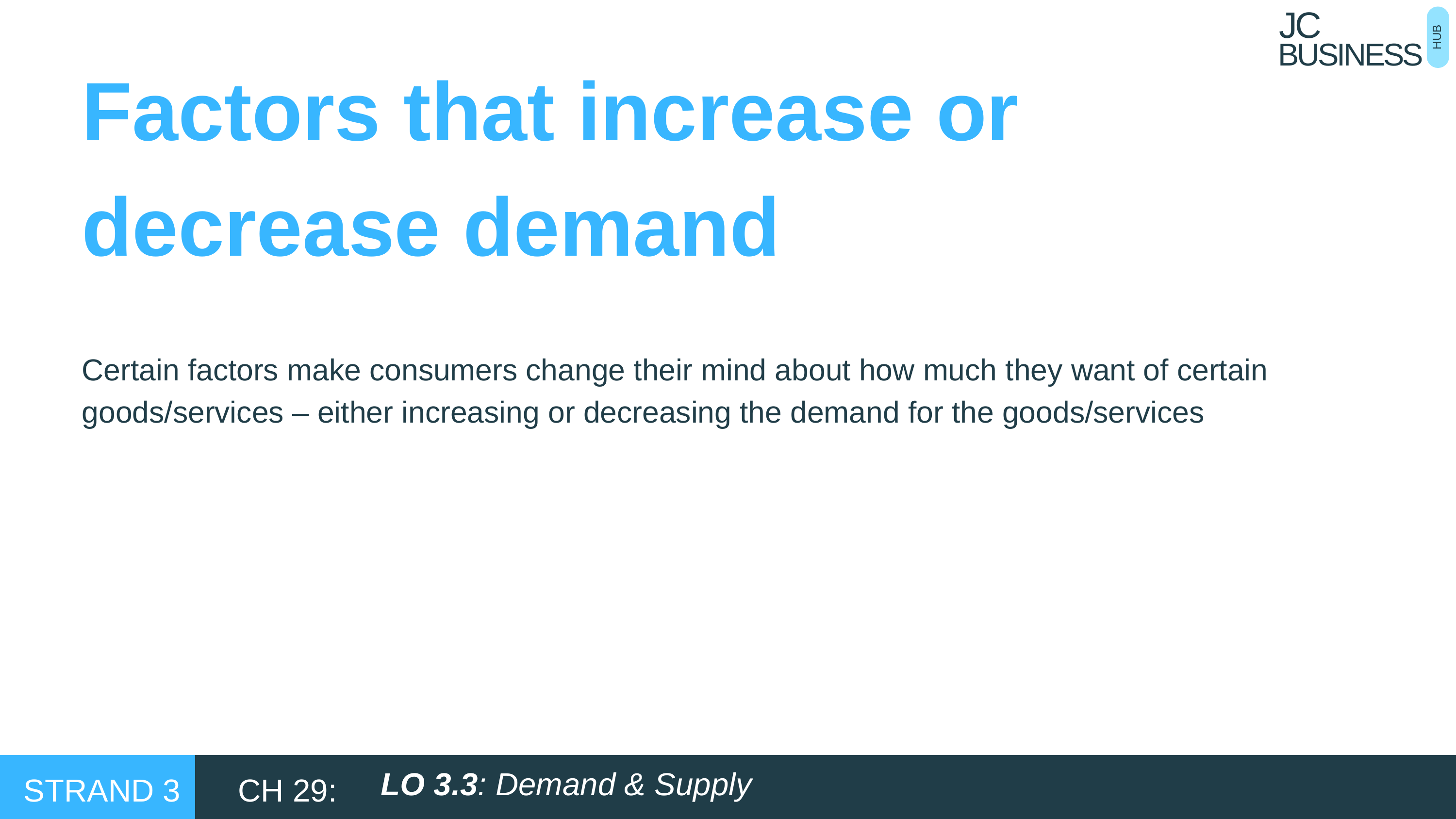

BUSINESS
JC

HUB
Factors that increase or decrease demand

Certain factors make consumers change their mind about how much they want of certain goods/services – either increasing or decreasing the demand for the goods/services

LO 3.3: Demand & Supply
STRAND 3
CH 29: